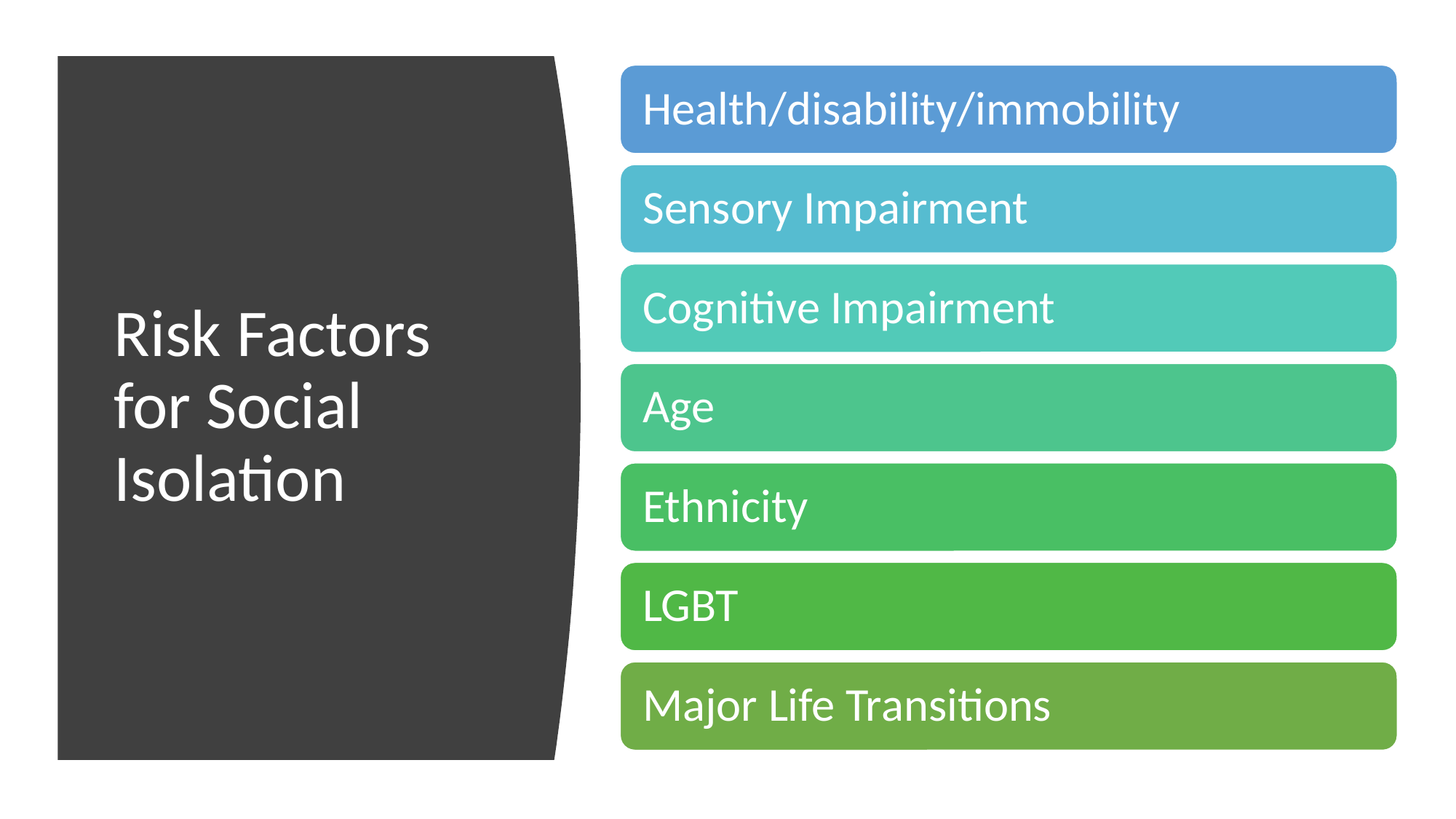

Health/disability/immobility
Sensory Impairment
Cognitive Impairment
Age
Ethnicity
LGBT
Major Life Transitions

# Risk Factors for Social Isolation